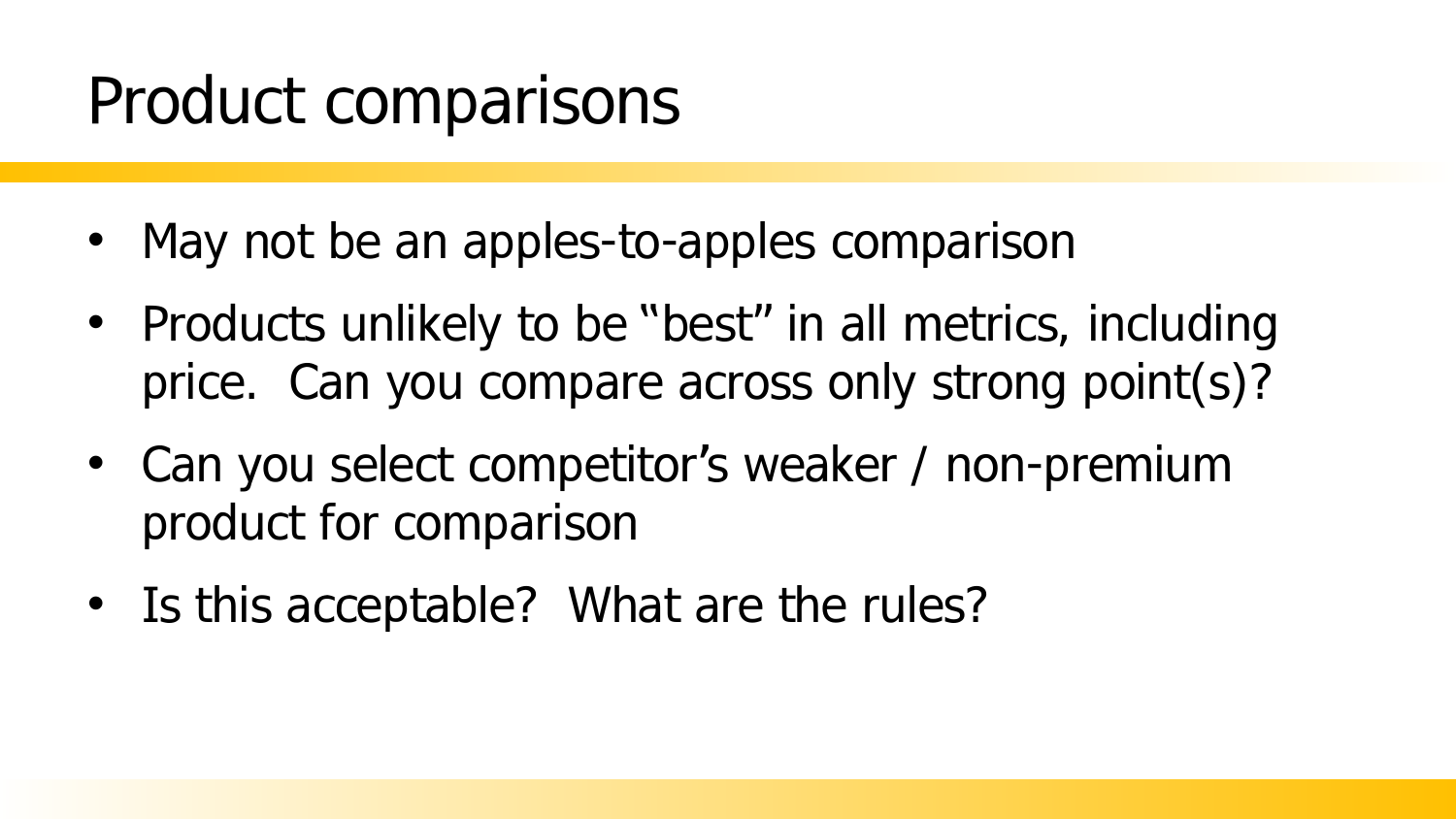

# Product comparisons
May not be an apples-to-apples comparison
Products unlikely to be “best” in all metrics, including price.  Can you compare across only strong point(s)?
Can you select competitor’s weaker / non-premium product for comparison
Is this acceptable?  What are the rules?